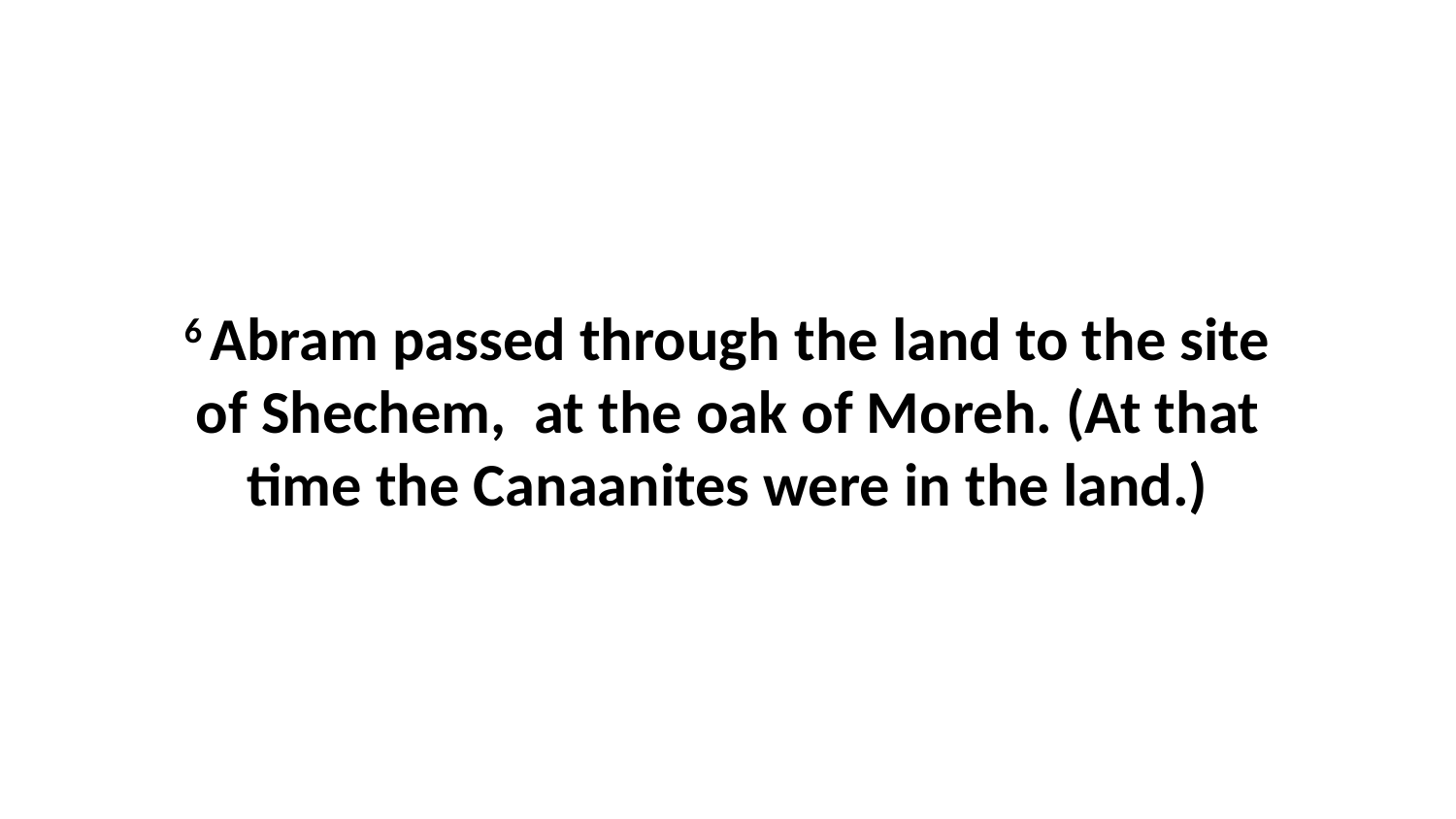

6 Abram passed through the land to the site of Shechem,  at the oak of Moreh. (At that time the Canaanites were in the land.)